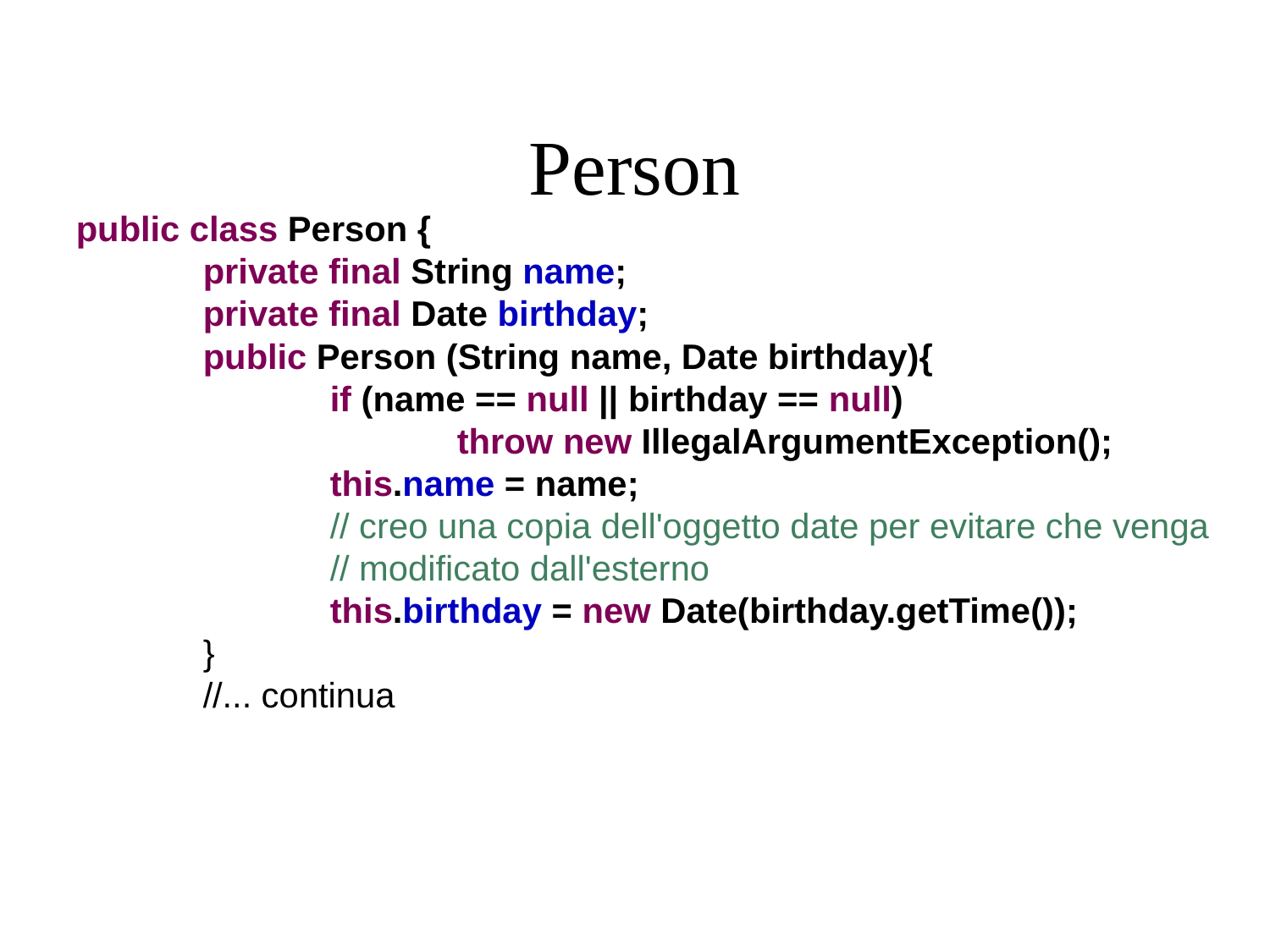

# Person
public class Person {
	private final String name;
	private final Date birthday;
	public Person (String name, Date birthday){
		if (name == null || birthday == null)
			throw new IllegalArgumentException();
		this.name = name;
		// creo una copia dell'oggetto date per evitare che venga
		// modificato dall'esterno
		this.birthday = new Date(birthday.getTime());
	}
	//... continua